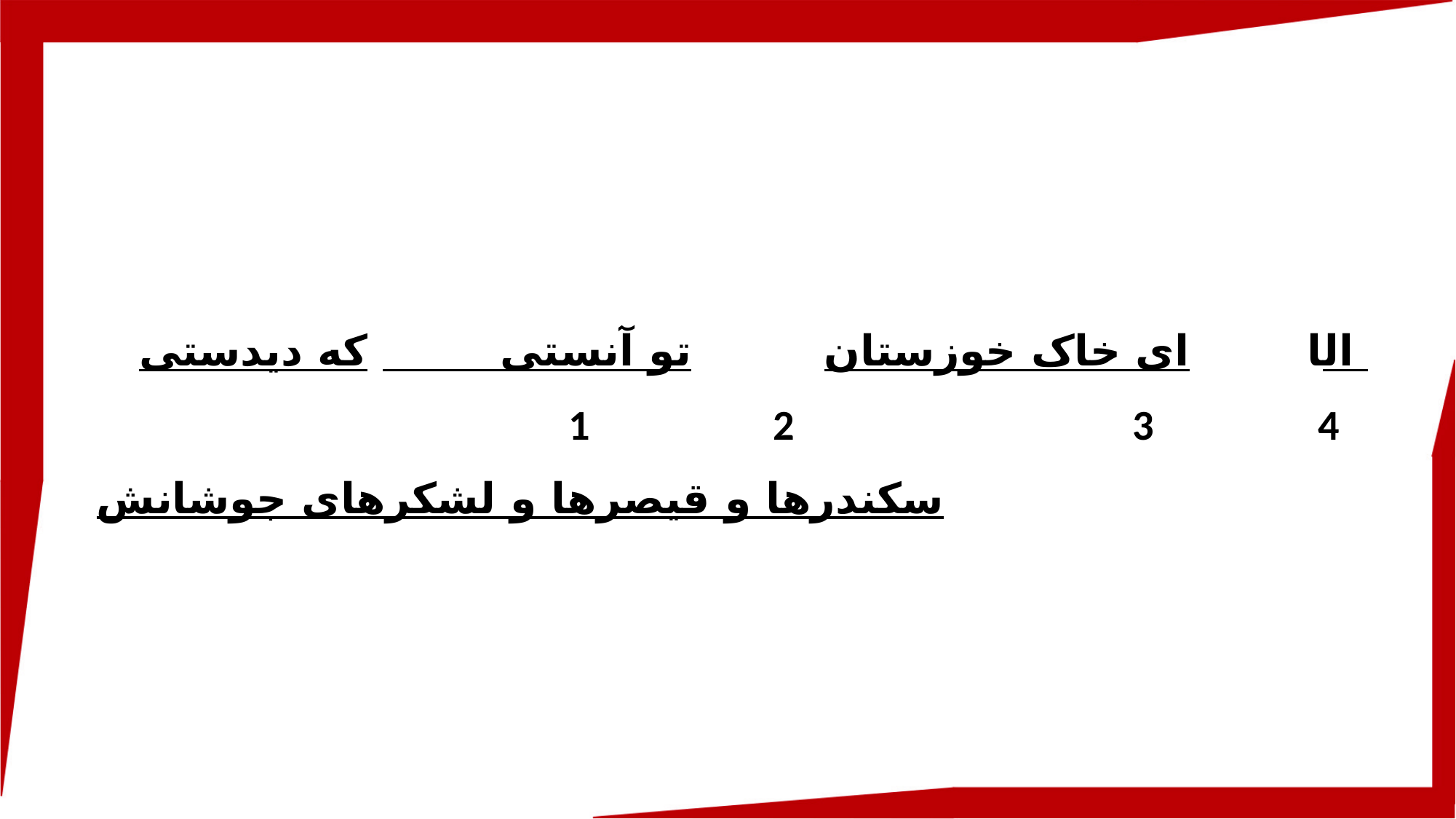

الا        ای خاک خوزستان         تو آنستی         که دیدستی
  1                   2                                   3                 4
سکندرها و قیصرها و لشکرهای جوشانش